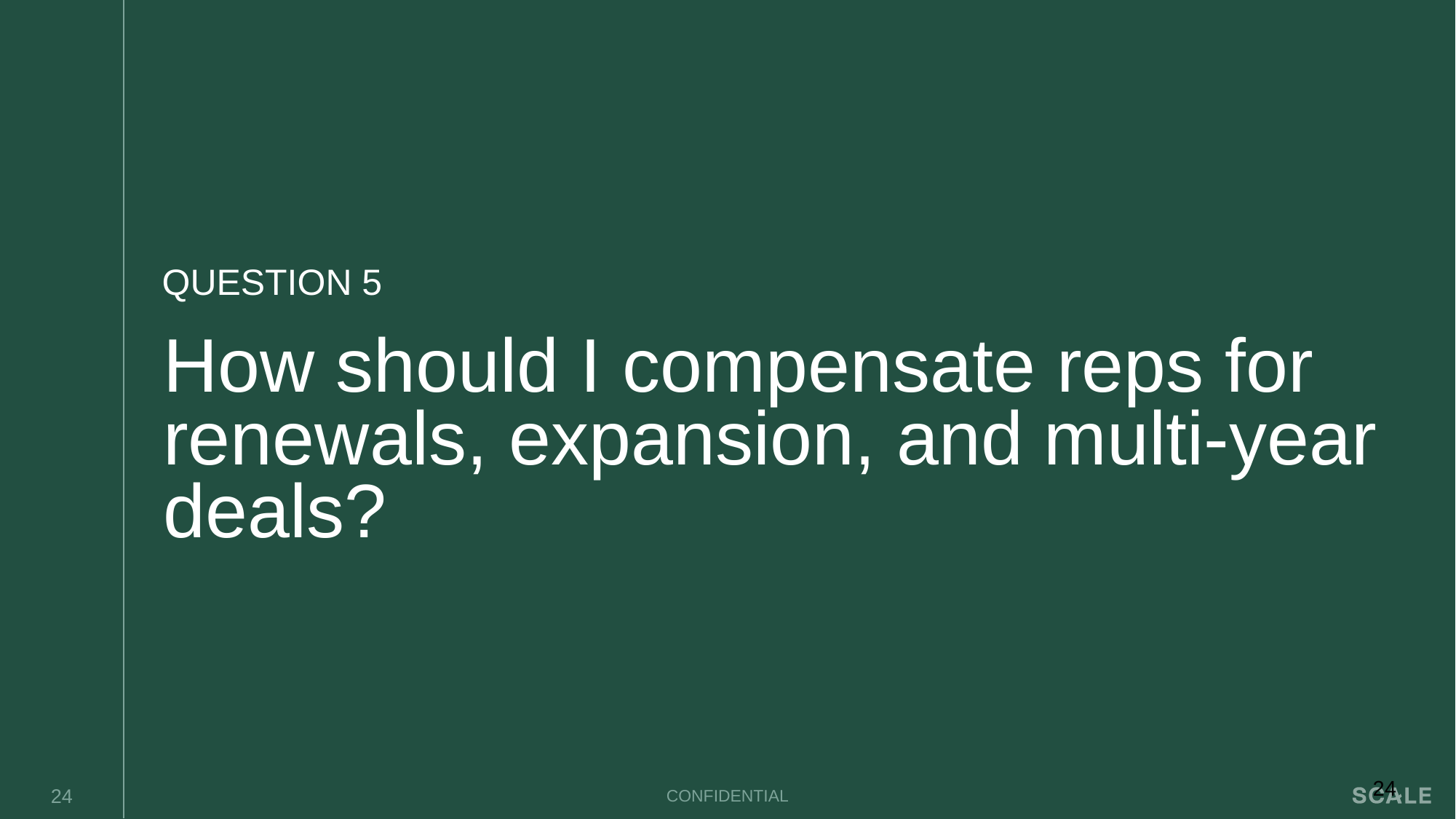

QUESTION 5
# How should I compensate reps for renewals, expansion, and multi-year deals?
24